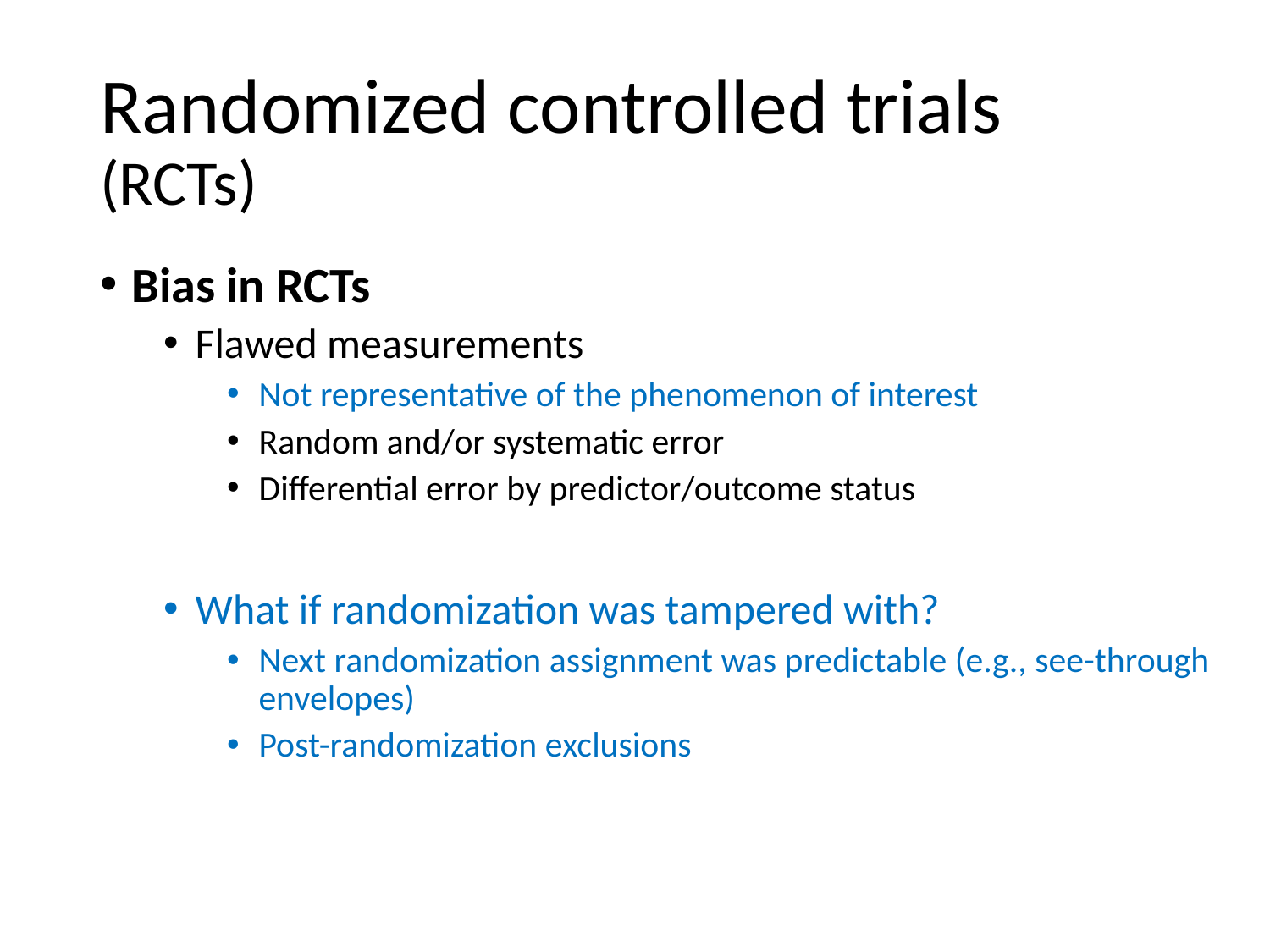

# Randomized controlled trials (RCTs)
Bias in RCTs
Flawed measurements
Not representative of the phenomenon of interest
Random and/or systematic error
Differential error by predictor/outcome status

What if randomization was tampered with?
Next randomization assignment was predictable (e.g., see-through envelopes)
Post-randomization exclusions